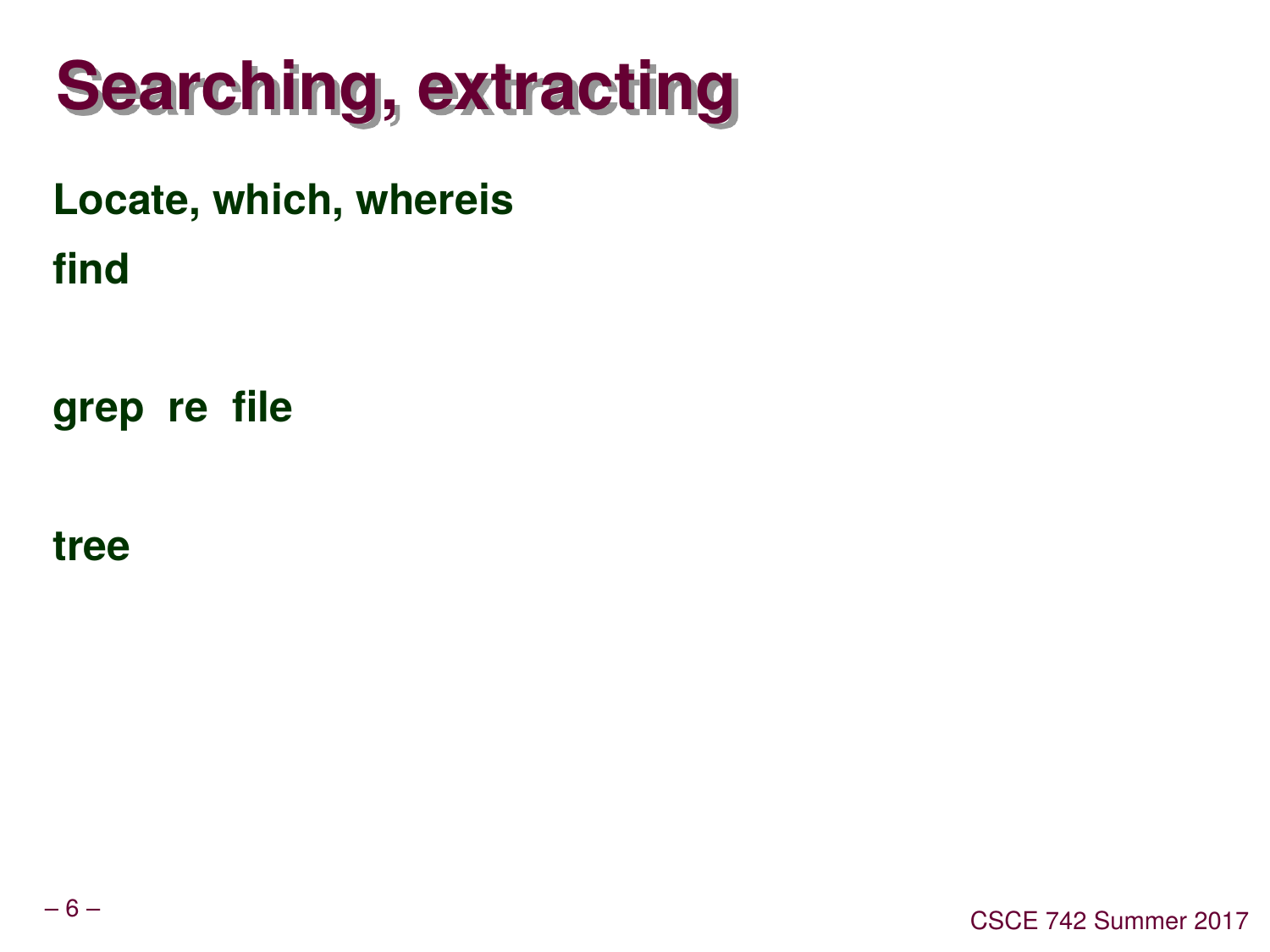

# Searching, extracting
Locate, which, whereis
find

grep  re  file

tree